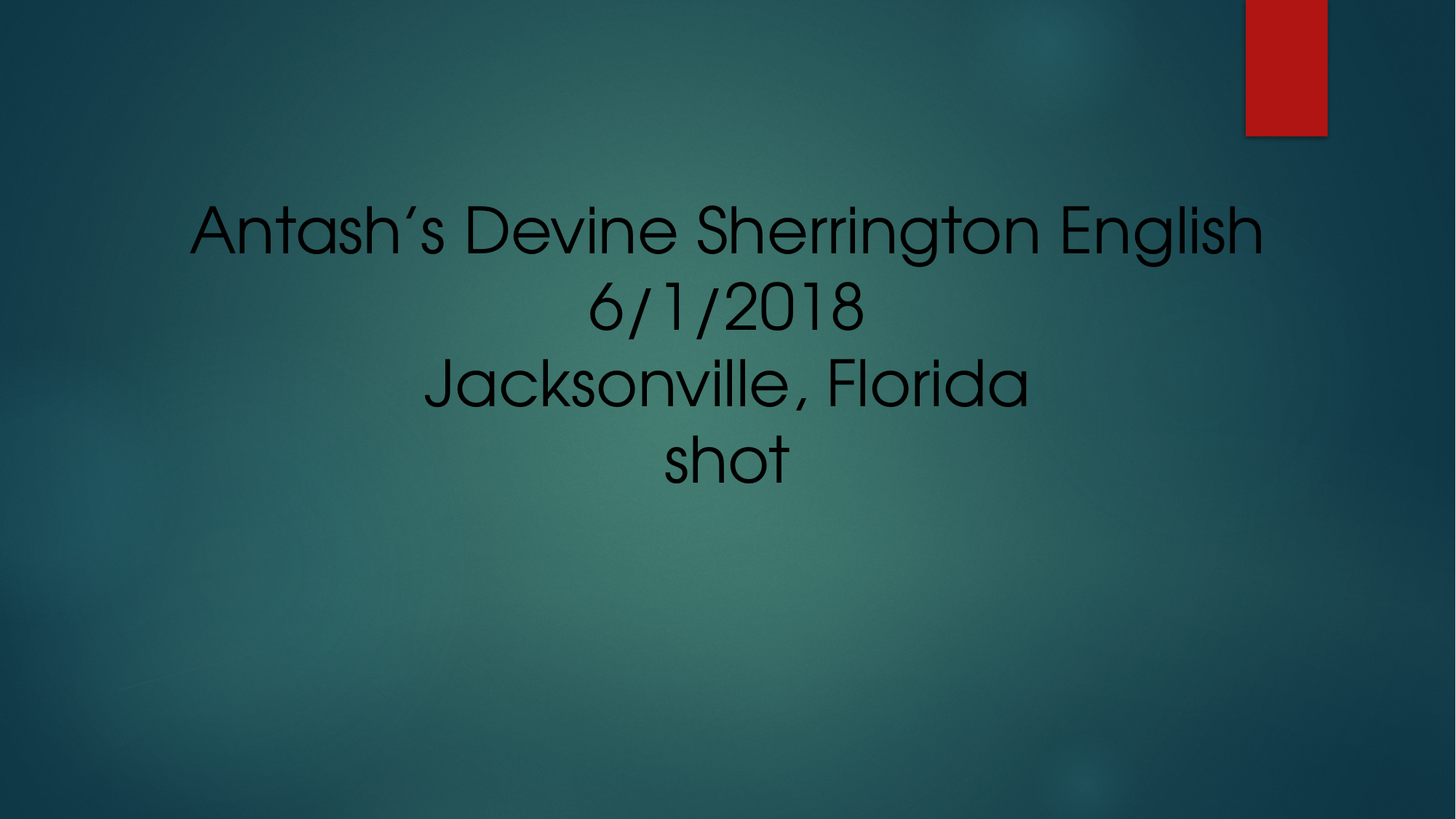

# Antash’s Devine Sherrington English 6/1/2018 Jacksonville, Florida shot